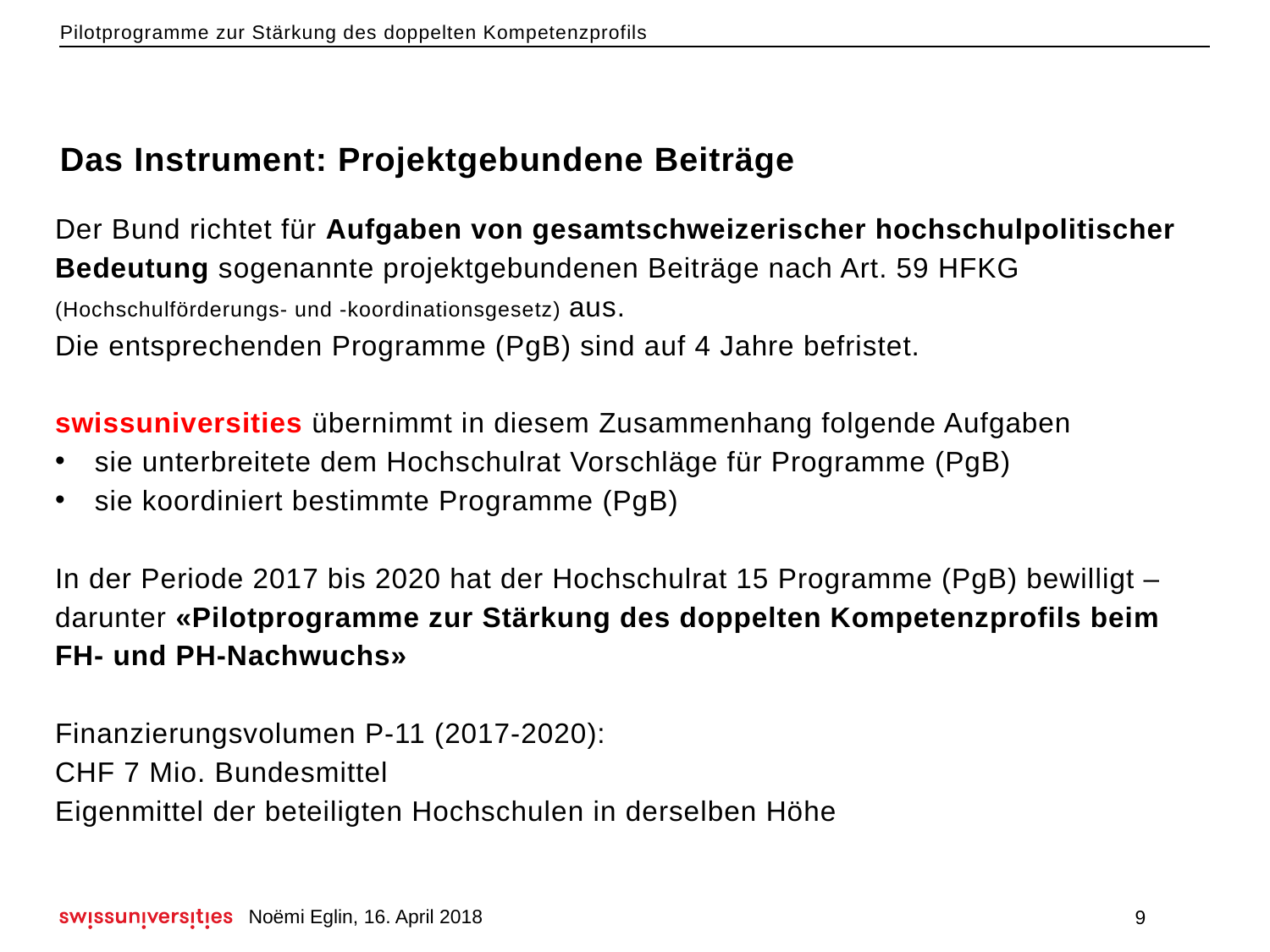

# Das Instrument: Projektgebundene Beiträge
Der Bund richtet für Aufgaben von gesamtschweizerischer hochschulpolitischer Bedeutung sogenannte projektgebundenen Beiträge nach Art. 59 HFKG (Hochschulförderungs- und -koordinationsgesetz) aus.
Die entsprechenden Programme (PgB) sind auf 4 Jahre befristet.

swissuniversities übernimmt in diesem Zusammenhang folgende Aufgaben
sie unterbreitete dem Hochschulrat Vorschläge für Programme (PgB)
sie koordiniert bestimmte Programme (PgB)

In der Periode 2017 bis 2020 hat der Hochschulrat 15 Programme (PgB) bewilligt – darunter «Pilotprogramme zur Stärkung des doppelten Kompetenzprofils beim FH- und PH-Nachwuchs»

Finanzierungsvolumen P-11 (2017-2020):
CHF 7 Mio. Bundesmittel
Eigenmittel der beteiligten Hochschulen in derselben Höhe

Noëmi Eglin, 16. April 2018
9